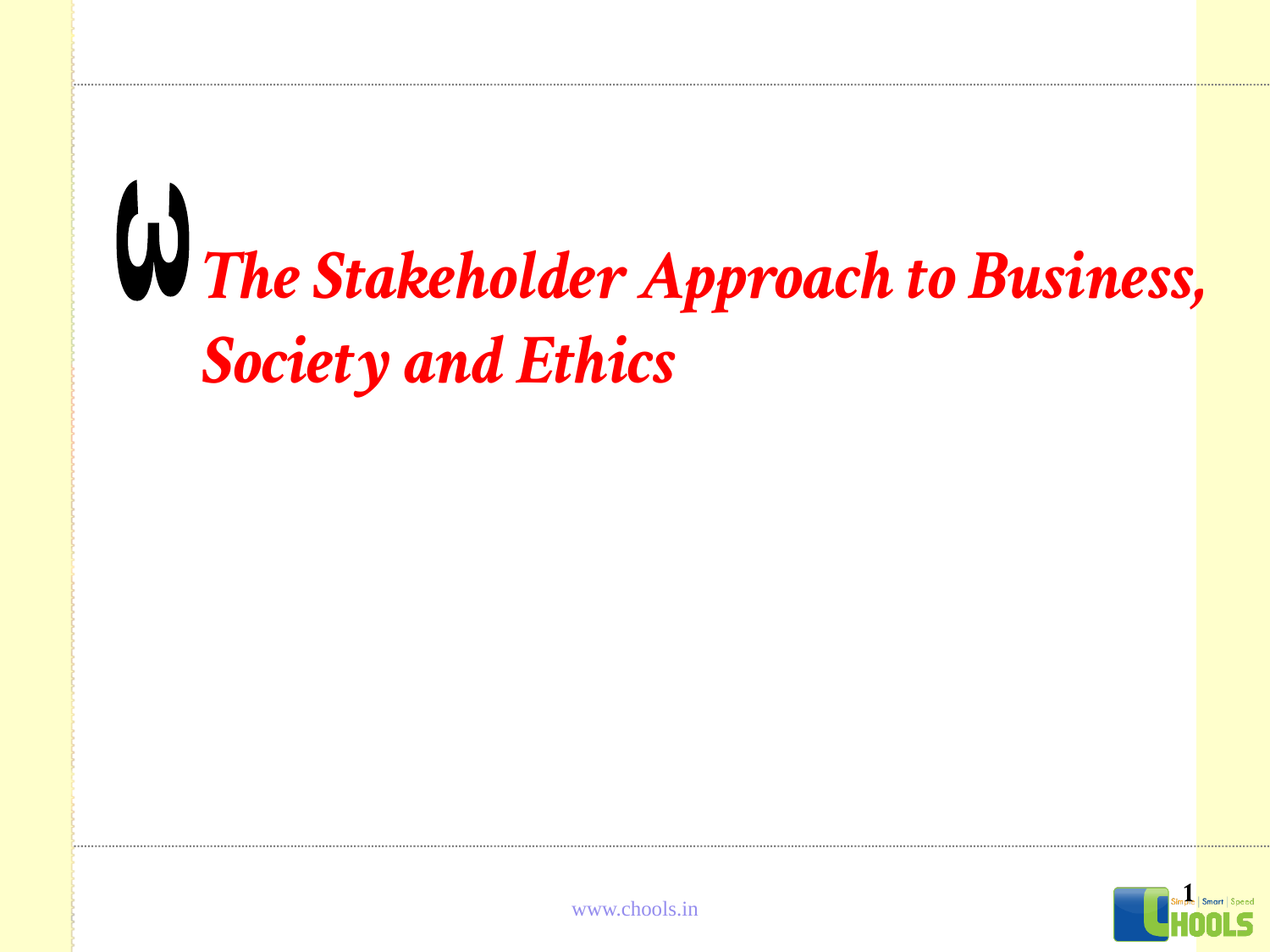

3
# The Stakeholder Approach to Business, Society and Ethics
1
www.chools.in